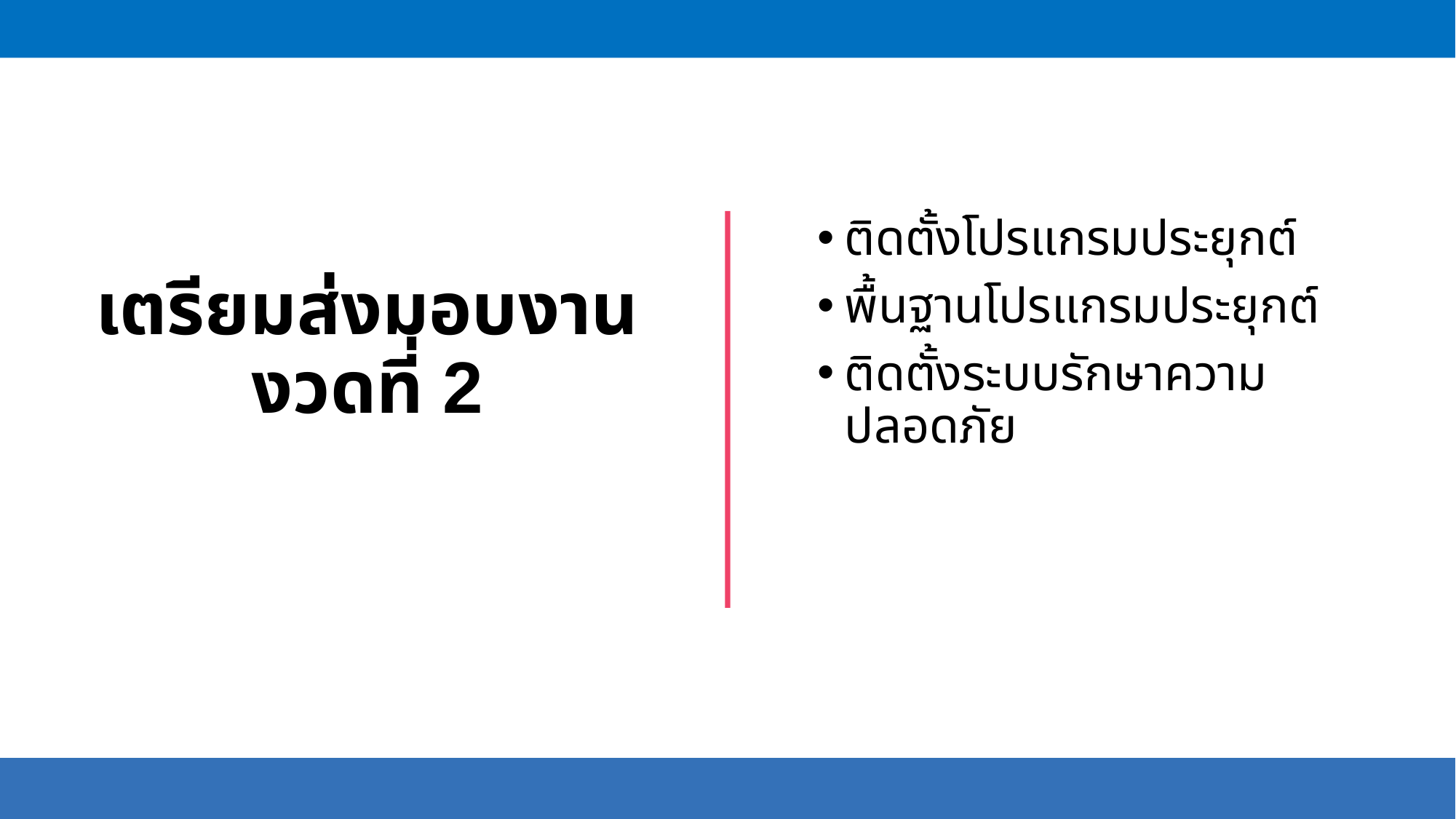

ติดตั้งโปรแกรมประยุกต์
พื้นฐานโปรแกรมประยุกต์
ติดตั้งระบบรักษาความปลอดภัย
# เตรียมส่งมอบงานงวดที่ 2